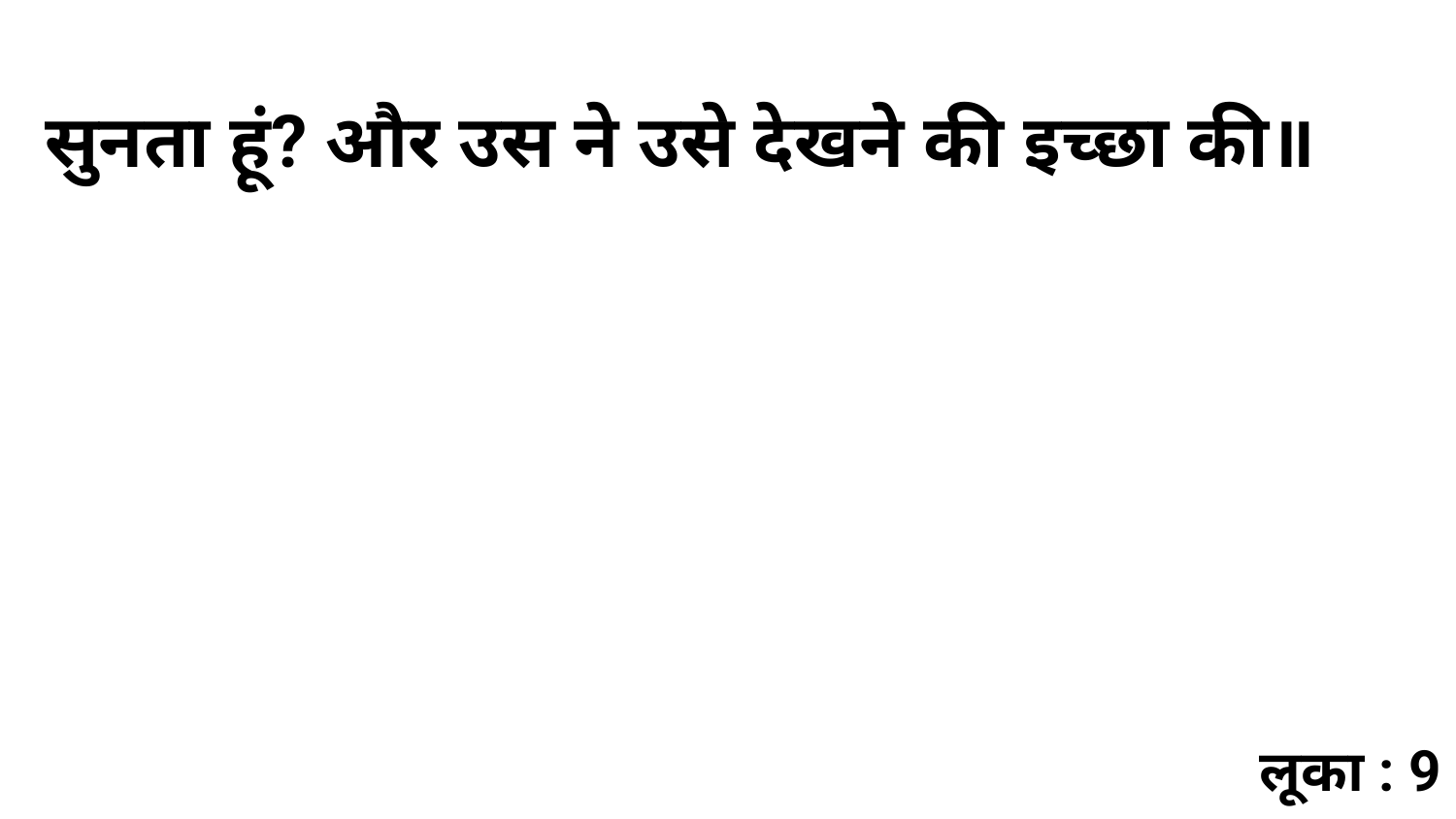

सुनता हूं? और उस ने उसे देखने की इच्छा की॥
लूका : 9